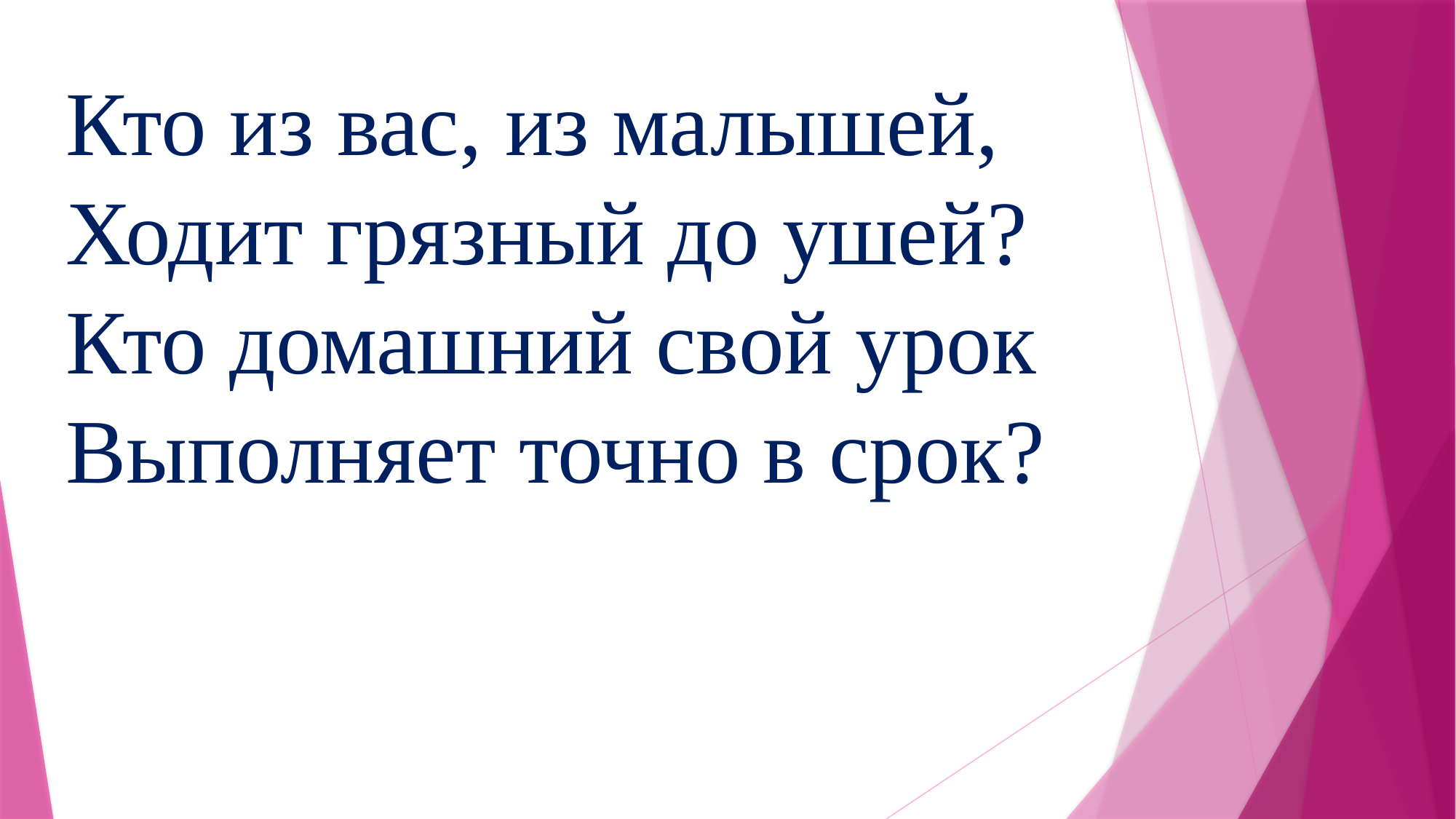

# Кто из вас, из малышей, Ходит грязный до ушей? Кто домашний свой урок Выполняет точно в срок?